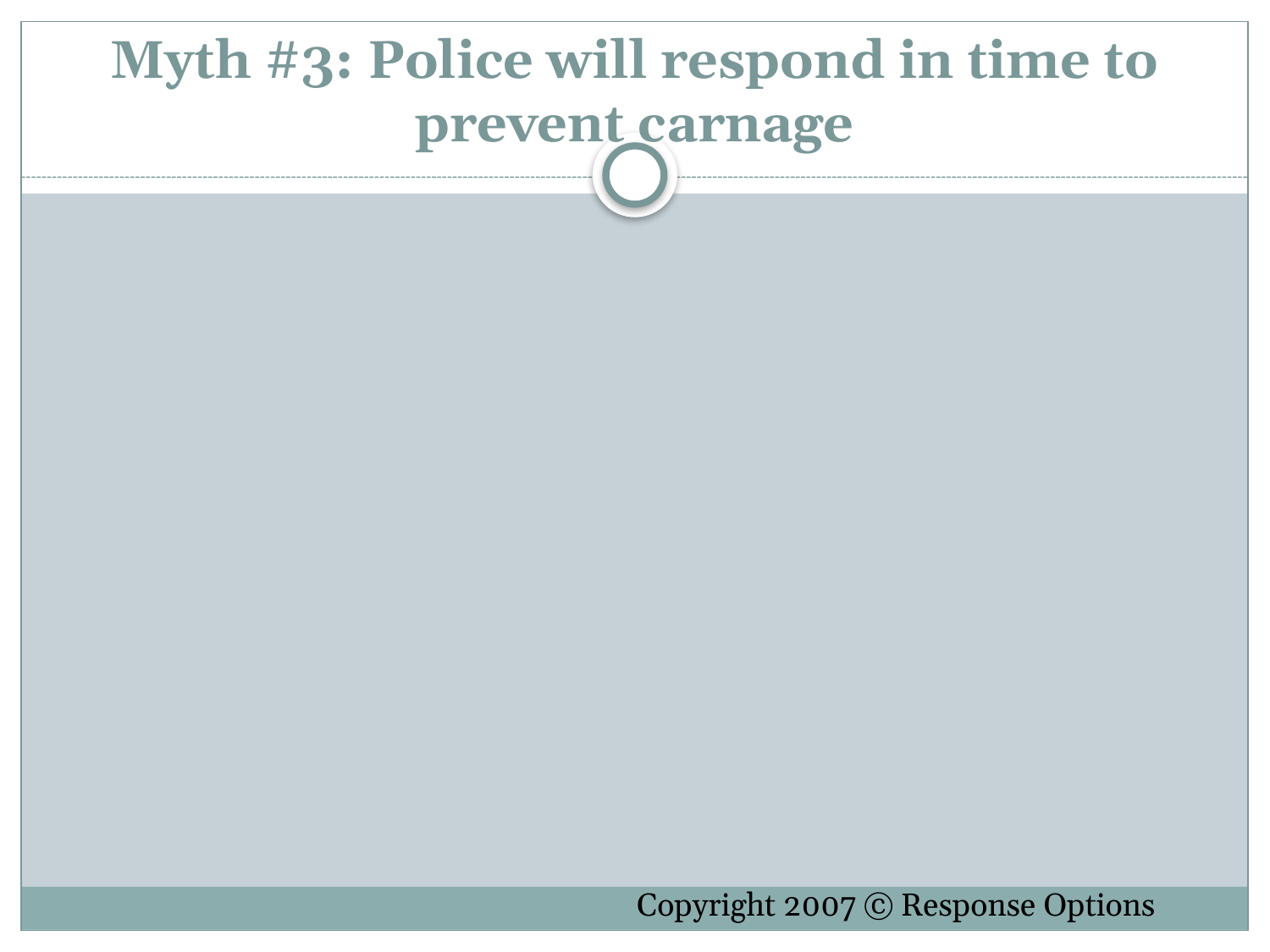

Myth #3: Police will respond in time to prevent carnage
Copyright 2007 © Response Options